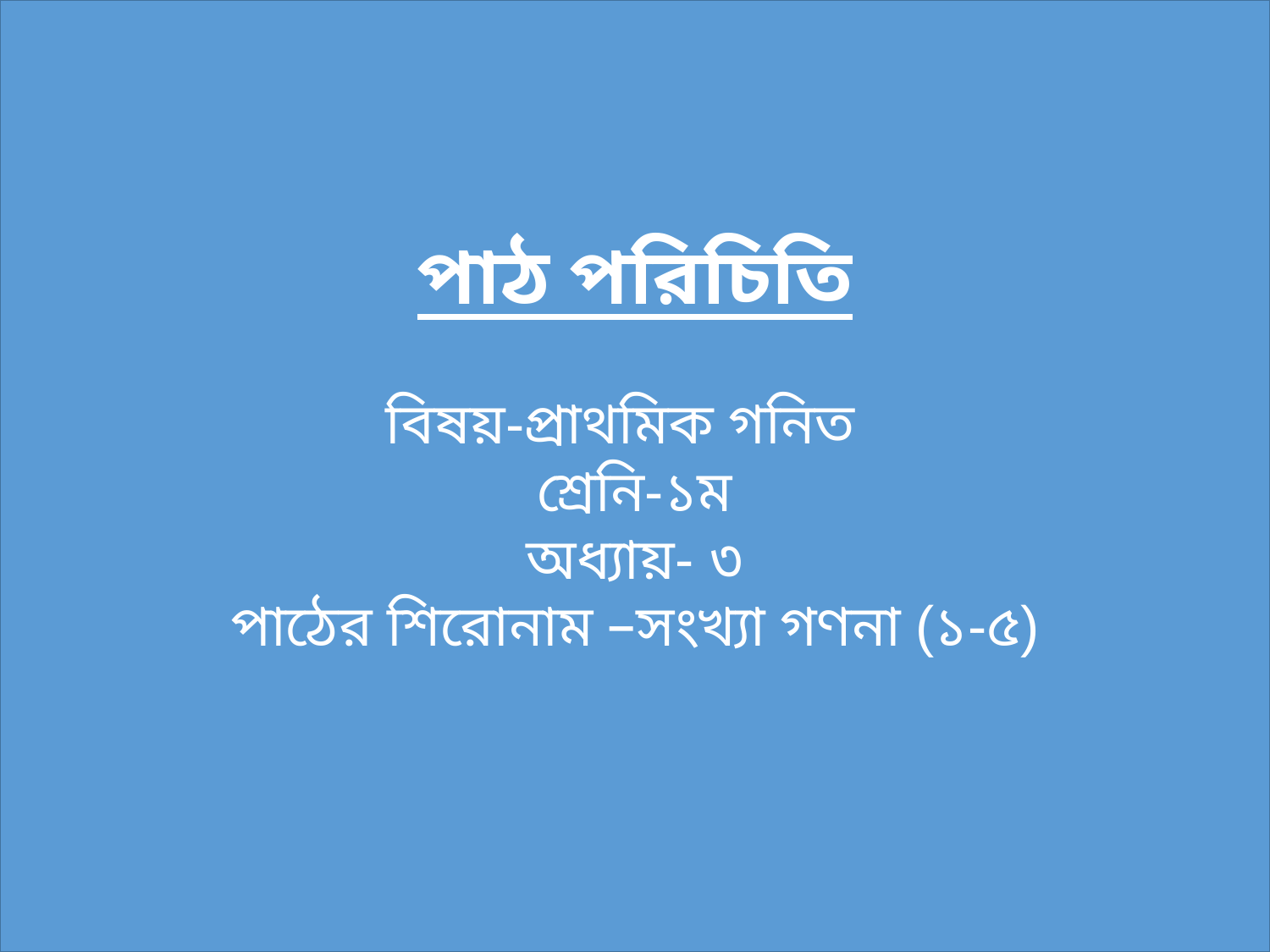

পাঠ পরিচিতি

বিষয়-প্রাথমিক গনিত
শ্রেনি-১ম
অধ্যায়- ৩
পাঠের শিরোনাম –সংখ্যা গণনা (১-৫)